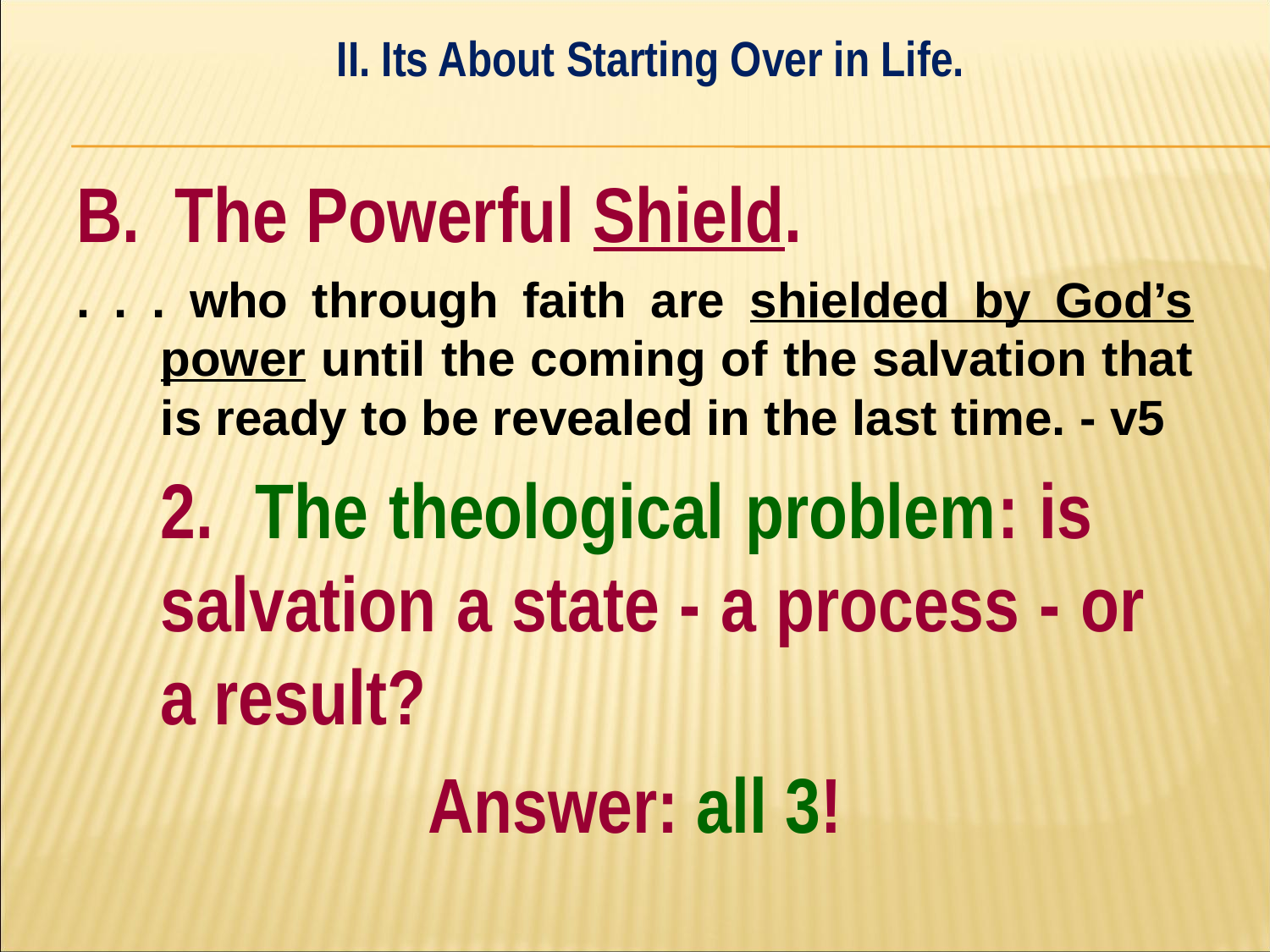

II. Its About Starting Over in Life.
#
B.  The Powerful Shield.
. . . who through faith are shielded by God’s power until the coming of the salvation that is ready to be revealed in the last time. - v5
	2.  The theological problem: is 	salvation a state - a process - or 	a result?
Answer: all 3!